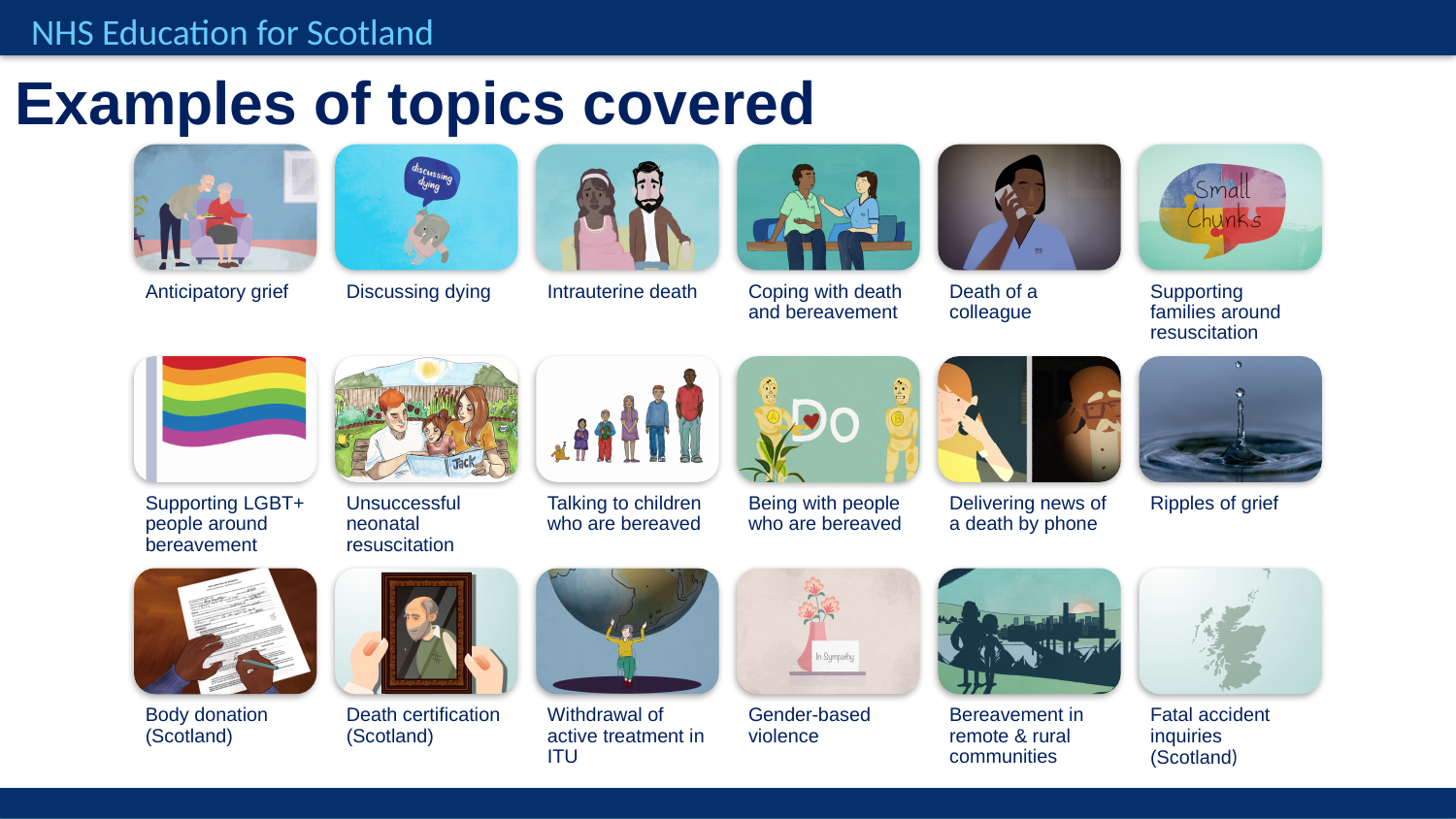

Examples of topics covered
Anticipatory grief
Discussing dying
Intrauterine death
Coping with death and bereavement
Death of a colleague
Supporting families around resuscitation
Supporting LGBT+ people around bereavement
Unsuccessful neonatal resuscitation
Talking to children who are bereaved
Being with people who are bereaved
Delivering news of a death by phone
Ripples of grief
Body donation (Scotland)
Death certification (Scotland)
Withdrawal of active treatment in ITU
Gender-based violence
Bereavement in remote & rural communities
Fatal accident inquiries (Scotland)